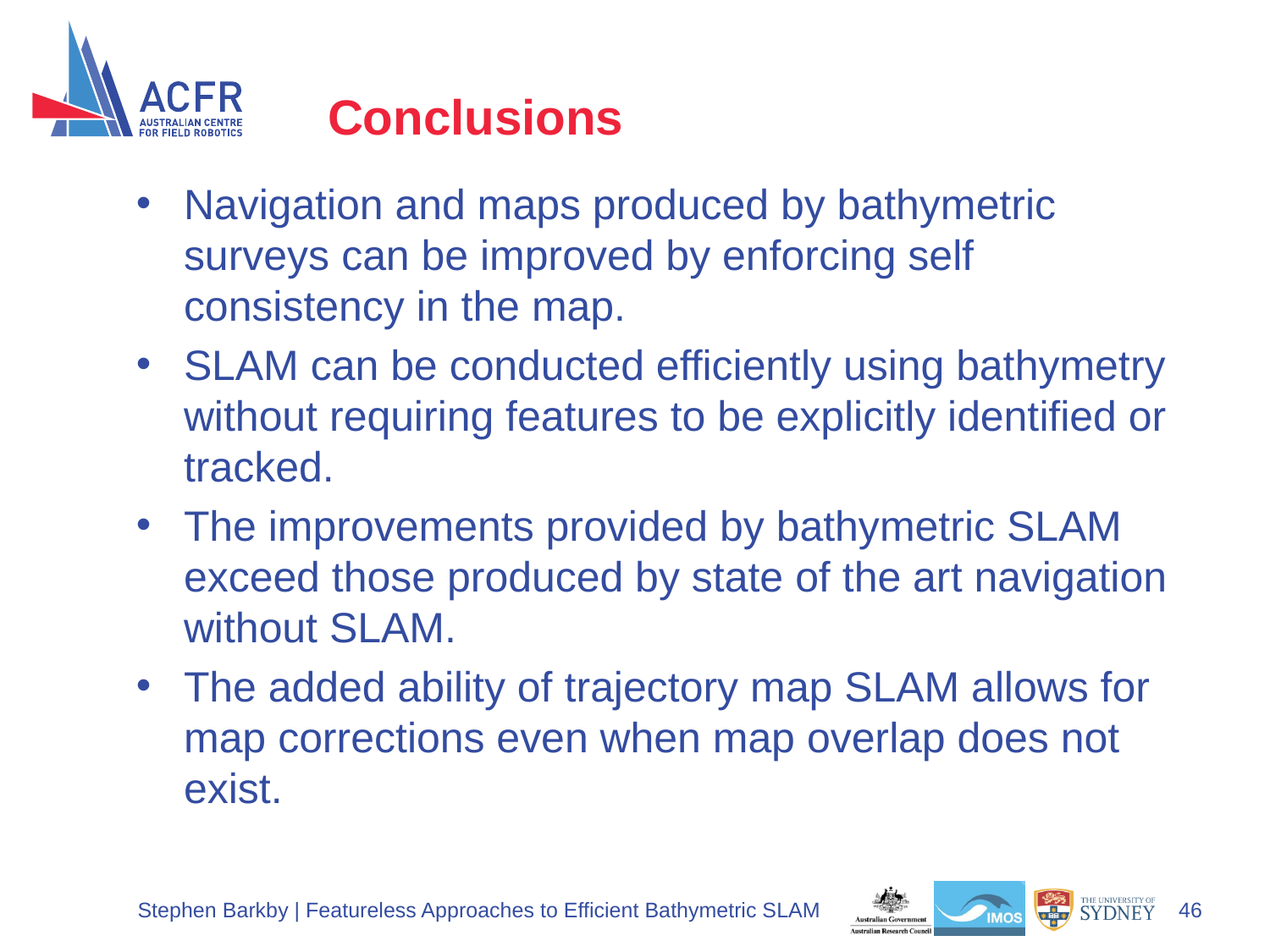

# Conclusions
Navigation and maps produced by bathymetric surveys can be improved by enforcing self consistency in the map.
SLAM can be conducted efficiently using bathymetry without requiring features to be explicitly identified or tracked.
The improvements provided by bathymetric SLAM exceed those produced by state of the art navigation without SLAM.
The added ability of trajectory map SLAM allows for map corrections even when map overlap does not exist.
Stephen Barkby | Featureless Approaches to Efficient Bathymetric SLAM
46